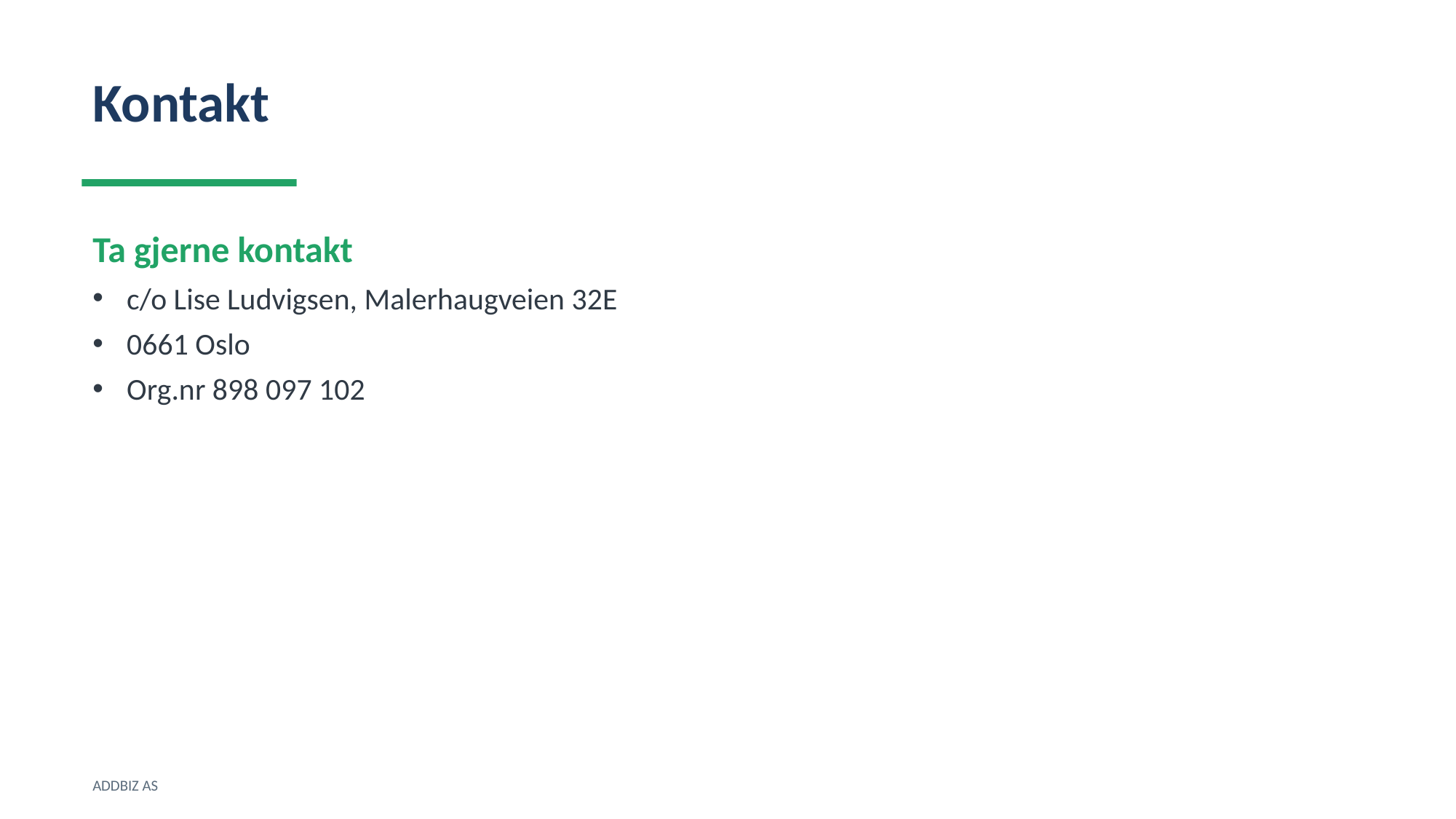

Kontakt

Ta gjerne kontakt
c/o Lise Ludvigsen, Malerhaugveien 32E
0661 Oslo
Org.nr 898 097 102
ADDBIZ AS